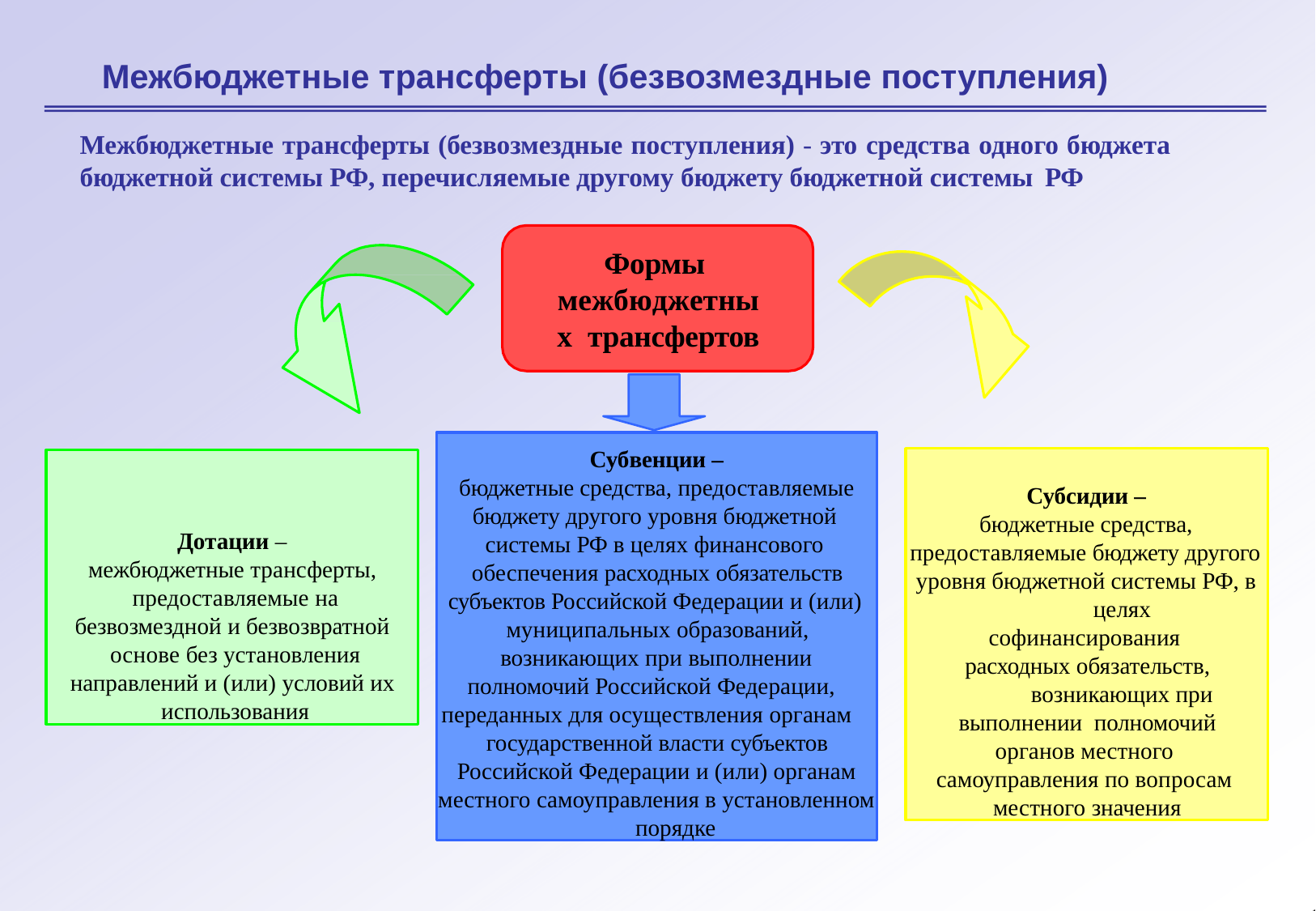

# Межбюджетные трансферты (безвозмездные поступления)

Межбюджетные трансферты (безвозмездные поступления) - это средства одного бюджета
бюджетной системы РФ, перечисляемые другому бюджету бюджетной системы РФ

Формы  межбюджетных  трансфертов

Субвенции –
бюджетные средства, предоставляемые
бюджету другого уровня бюджетной  системы РФ в целях финансового  обеспечения расходных обязательств
субъектов Российской Федерации и (или)  муниципальных образований,  возникающих при выполнении
полномочий Российской Федерации,
переданных для осуществления органам  государственной власти субъектов
Российской Федерации и (или) органам  местного самоуправления в установленном
порядке

Субсидии –
бюджетные средства,  предоставляемые бюджету другого  уровня бюджетной системы РФ, в
целях софинансирования  расходных обязательств,
возникающих при выполнении  полномочий органов местного  самоуправления по вопросам  местного значения

Дотации –
межбюджетные трансферты,  предоставляемые на
безвозмездной и безвозвратной  основе без установления
направлений и (или) условий их  использования